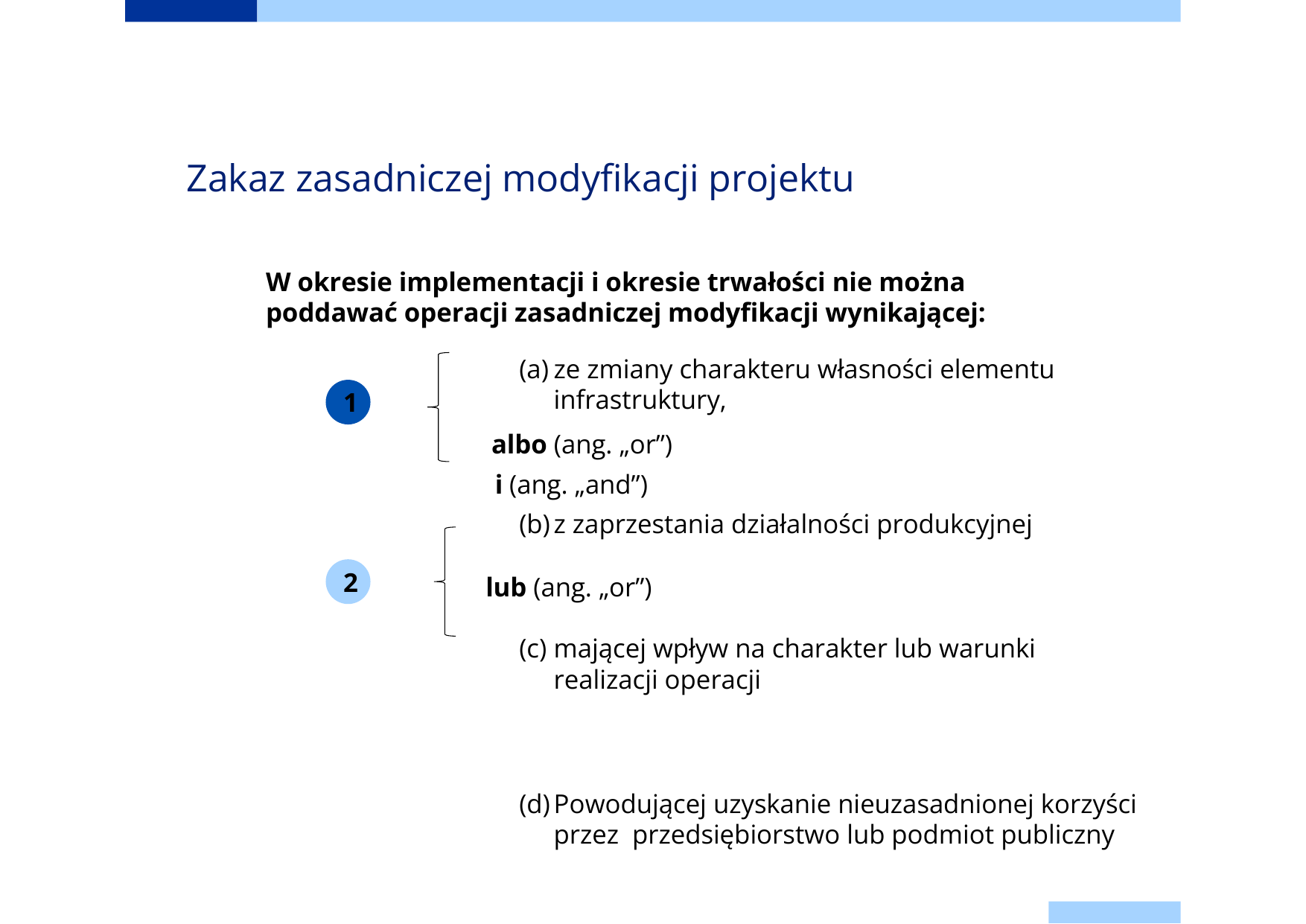

Zakaz zasadniczej modyfikacji projektu
W okresie implementacji i okresie trwałości nie można poddawać operacji zasadniczej modyfikacji wynikającej:

ze zmiany charakteru własności elementu infrastruktury,

z zaprzestania działalności produkcyjnej

mającej wpływ na charakter lub warunki realizacji operacji

Powodującej uzyskanie nieuzasadnionej korzyści przez  przedsiębiorstwo lub podmiot publiczny

1
albo (ang. „or”)
i (ang. „and”)

2
lub (ang. „or”)